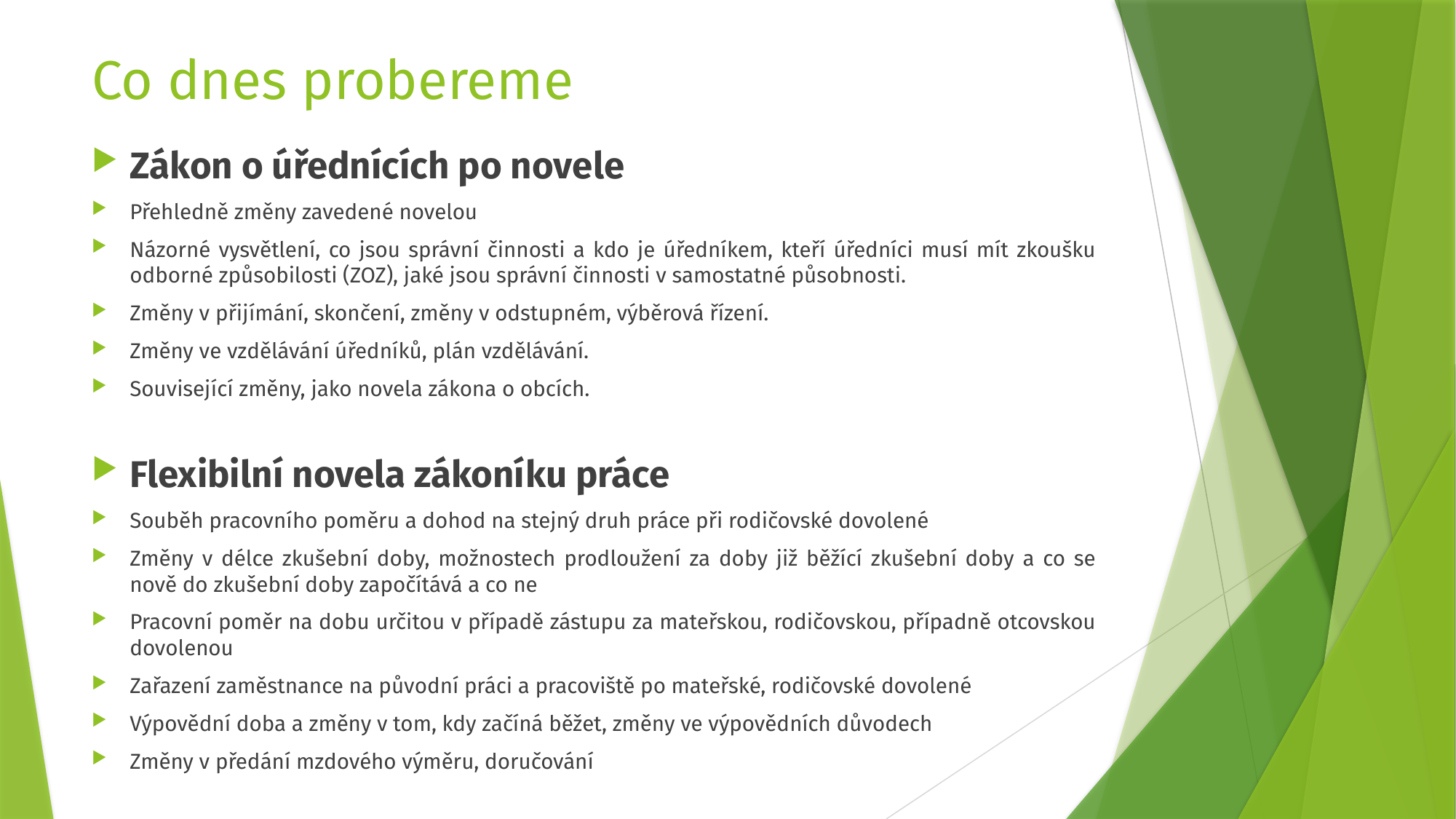

# Co dnes probereme
Zákon o úřednících po novele
Přehledně změny zavedené novelou
Názorné vysvětlení, co jsou správní činnosti a kdo je úředníkem, kteří úředníci musí mít zkoušku odborné způsobilosti (ZOZ), jaké jsou správní činnosti v samostatné působnosti.
Změny v přijímání, skončení, změny v odstupném, výběrová řízení.
Změny ve vzdělávání úředníků, plán vzdělávání.
Související změny, jako novela zákona o obcích.

Flexibilní novela zákoníku práce
Souběh pracovního poměru a dohod na stejný druh práce při rodičovské dovolené
Změny v délce zkušební doby, možnostech prodloužení za doby již běžící zkušební doby a co se nově do zkušební doby započítává a co ne
Pracovní poměr na dobu určitou v případě zástupu za mateřskou, rodičovskou, případně otcovskou dovolenou
Zařazení zaměstnance na původní práci a pracoviště po mateřské, rodičovské dovolené
Výpovědní doba a změny v tom, kdy začíná běžet, změny ve výpovědních důvodech
Změny v předání mzdového výměru, doručování